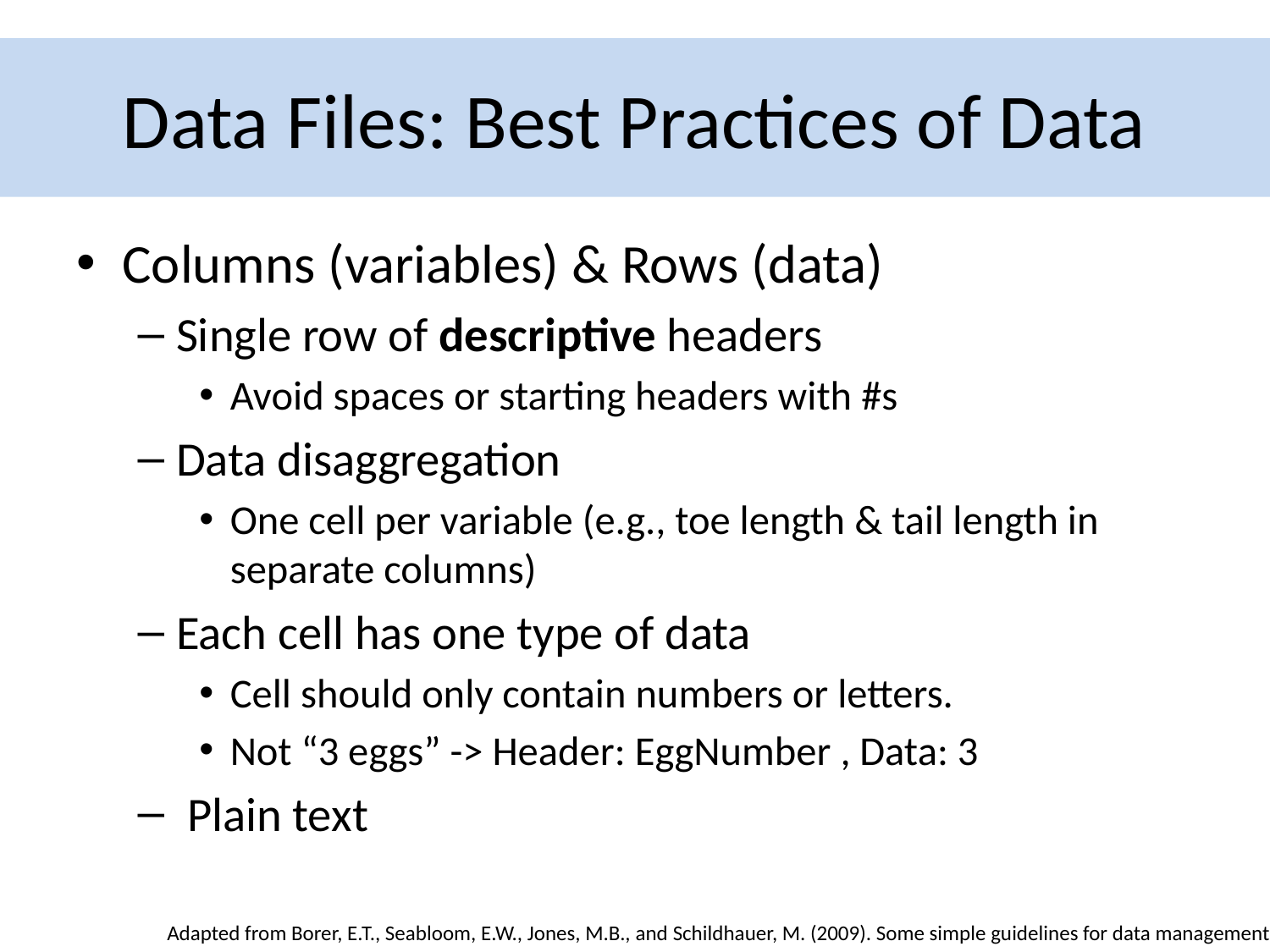

# Data Files: Best Practices of Data
Columns (variables) & Rows (data)
Single row of descriptive headers
Avoid spaces or starting headers with #s
Data disaggregation
One cell per variable (e.g., toe length & tail length in separate columns)
Each cell has one type of data
Cell should only contain numbers or letters.
Not “3 eggs” -> Header: EggNumber , Data: 3
 Plain text

Adapted from Borer, E.T., Seabloom, E.W., Jones, M.B., and Schildhauer, M. (2009). Some simple guidelines for data management.